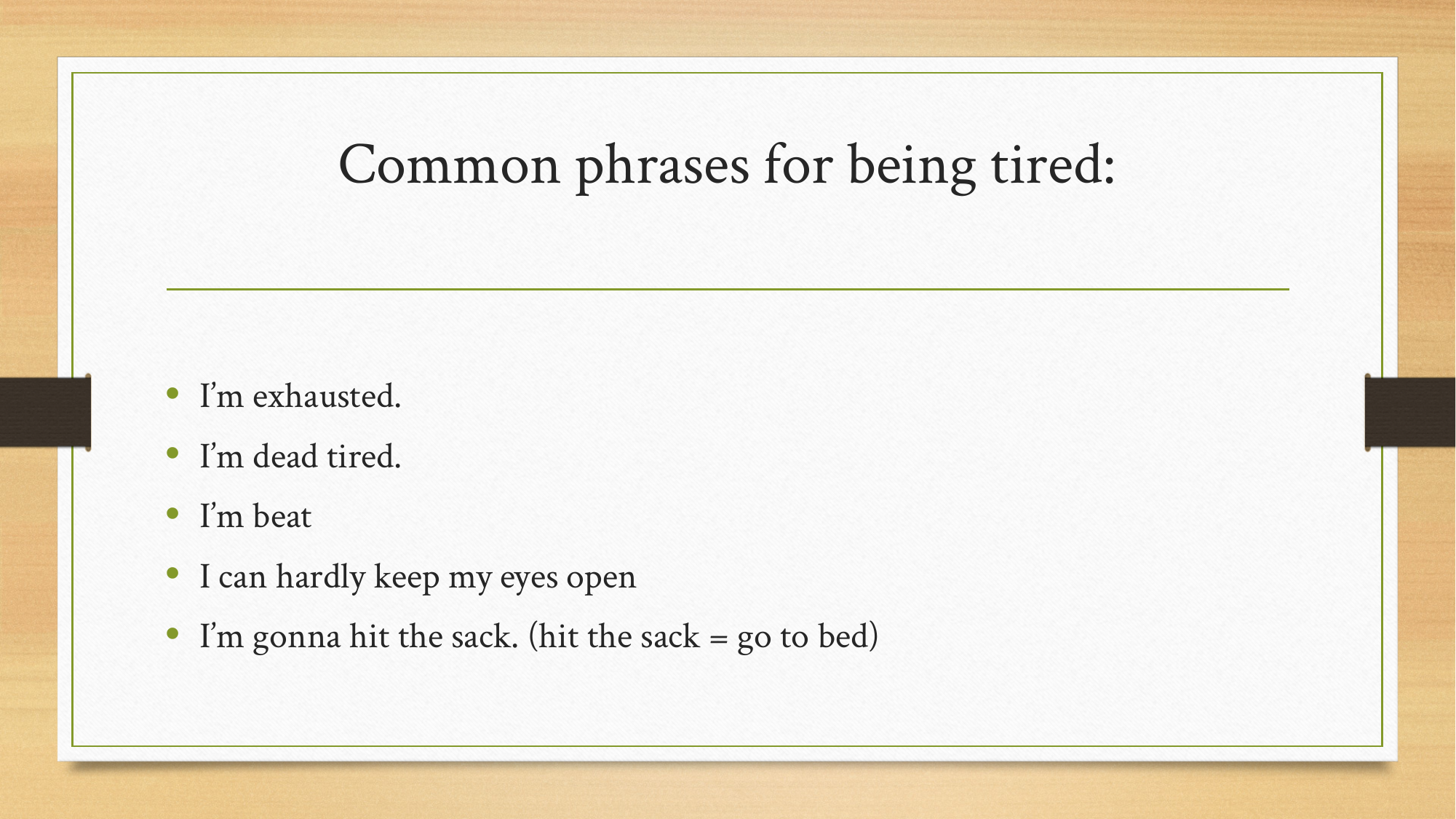

# Common phrases for being tired:

I’m exhausted.
I’m dead tired.
I’m beat
I can hardly keep my eyes open
I’m gonna hit the sack. (hit the sack = go to bed)